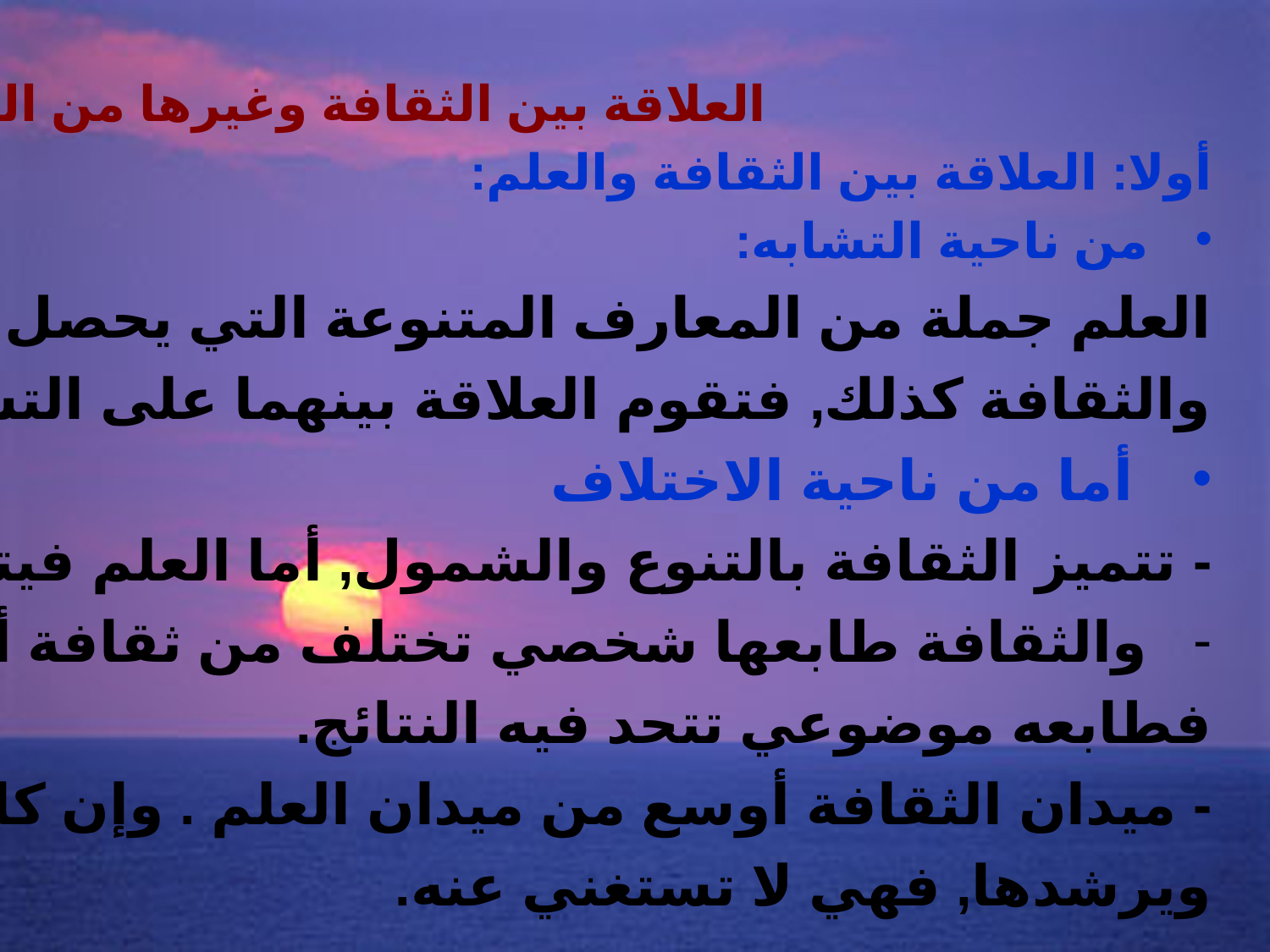

العلاقة بين الثقافة وغيرها من العلوم
أولا: العلاقة بين الثقافة والعلم:
من ناحية التشابه:
العلم جملة من المعارف المتنوعة التي يحصل عليها المتعلم,
والثقافة كذلك, فتقوم العلاقة بينهما على التشابه والتكامل.
 أما من ناحية الاختلاف
- تتميز الثقافة بالتنوع والشمول, أما العلم فيتميز بالتخصص.
والثقافة طابعها شخصي تختلف من ثقافة أمة لأخـرى, أما العلم
فطابعه موضوعي تتحد فيه النتائج.
- ميدان الثقافة أوسع من ميدان العلم . وإن كان العلم يخدمها
ويرشدها, فهي لا تستغني عنه.